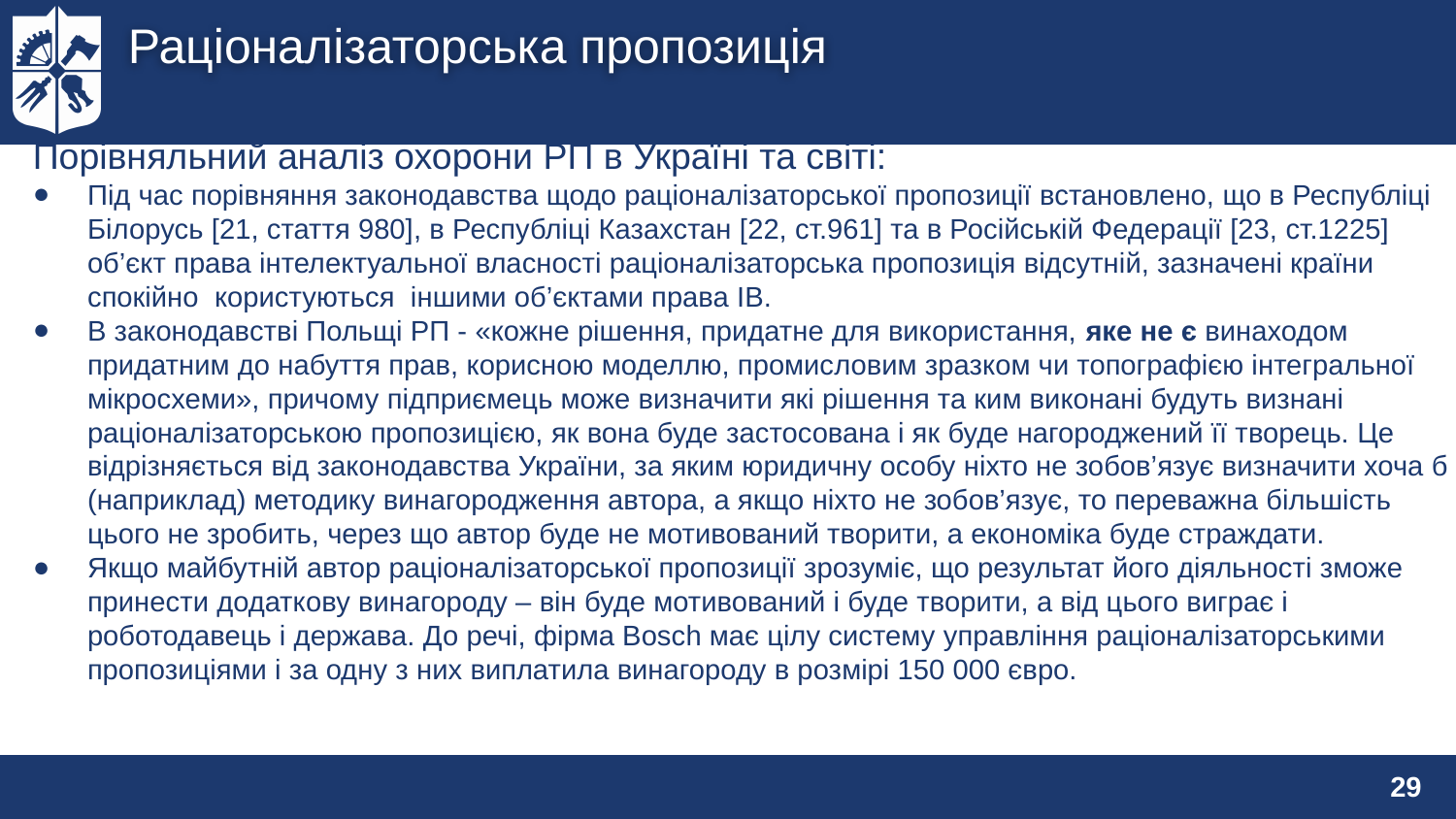

# Раціоналізаторська пропозиція
Порівняльний аналіз охорони РП в Україні та світі:
Під час порівняння законодавства щодо раціоналізаторської пропозиції встановлено, що в Республіці Білорусь [21, стаття 980], в Республіці Казахстан [22, ст.961] та в Російській Федерації [23, ст.1225] об’єкт права інтелектуальної власності раціоналізаторська пропозиція відсутній, зазначені країни спокійно  користуються  іншими об’єктами права ІВ.
В законодавстві Польщі РП - «кожне рішення, придатне для використання, яке не є винаходом придатним до набуття прав, корисною моделлю, промисловим зразком чи топографією інтегральної мікросхеми», причому підприємець може визначити які рішення та ким виконані будуть визнані раціоналізаторською пропозицією, як вона буде застосована і як буде нагороджений її творець. Це відрізняється від законодавства України, за яким юридичну особу ніхто не зобов’язує визначити хоча б (наприклад) методику винагородження автора, а якщо ніхто не зобов’язує, то переважна більшість цього не зробить, через що автор буде не мотивований творити, а економіка буде страждати.
Якщо майбутній автор раціоналізаторської пропозиції зрозуміє, що результат його діяльності зможе принести додаткову винагороду – він буде мотивований і буде творити, а від цього виграє і роботодавець і держава. До речі, фірма Bosch має цілу систему управління раціоналізаторськими пропозиціями і за одну з них виплатила винагороду в розмірі 150 000 євро.

29